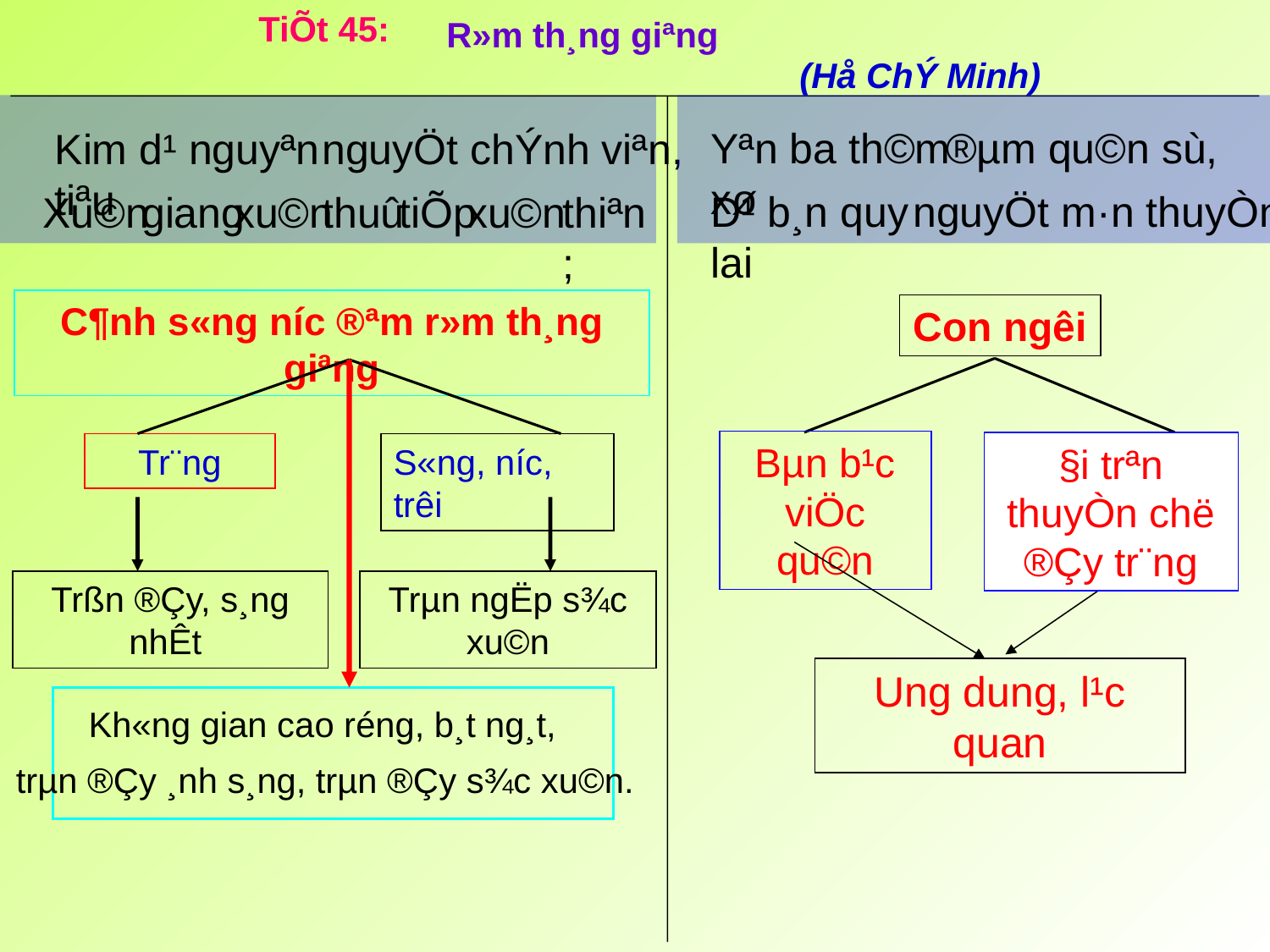

TiÕt 45:
R»m th¸ng giªng
(Hå ChÝ Minh)

Yªn ba th©m xø
®µm qu©n sù,
Kim d¹ nguyªn tiªu
nguyÖt chÝnh viªn,
D¹ b¸n quy lai
nguyÖt m·n thuyÒn.
Xu©n
 giang
xu©n
thuû
   tiÕp
xu©n
thiªn;
C¶nh s«ng n­íc ®ªm r»m th¸ng giªng
Con ng­êi

Bµn b¹c viÖc qu©n
§i trªn thuyÒn chë ®Çy tr¨ng
Tr¨ng
S«ng, n­íc, trêi

Trßn ®Çy, s¸ng nhÊt
Trµn ngËp s¾c xu©n
Ung dung, l¹c quan

Kh«ng gian cao réng, b¸t ng¸t,
trµn ®Çy ¸nh s¸ng, trµn ®Çy s¾c xu©n.